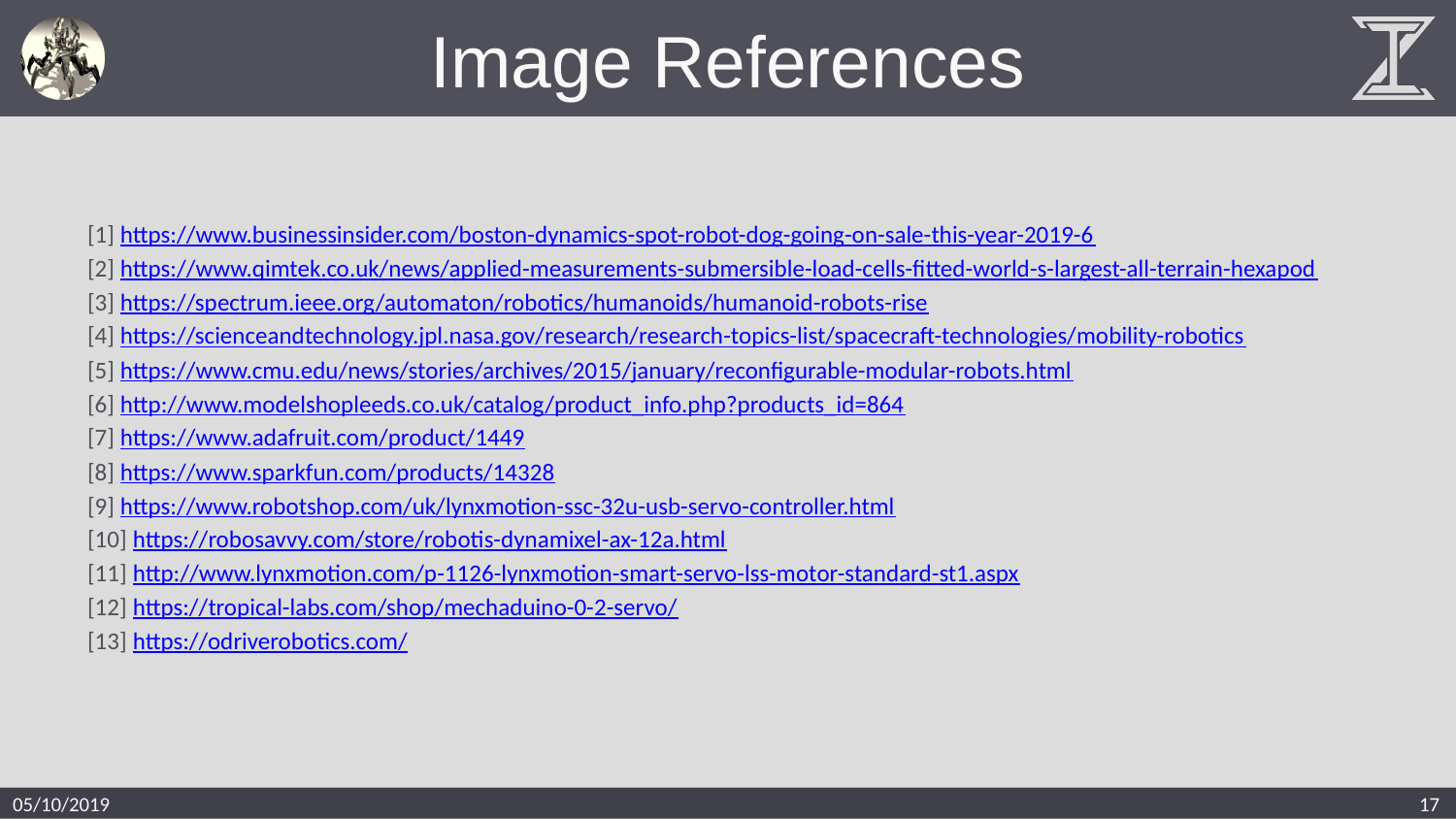

# Image References
[1] https://www.businessinsider.com/boston-dynamics-spot-robot-dog-going-on-sale-this-year-2019-6
[2] https://www.qimtek.co.uk/news/applied-measurements-submersible-load-cells-fitted-world-s-largest-all-terrain-hexapod
[3] https://spectrum.ieee.org/automaton/robotics/humanoids/humanoid-robots-rise
[4] https://scienceandtechnology.jpl.nasa.gov/research/research-topics-list/spacecraft-technologies/mobility-robotics
[5] https://www.cmu.edu/news/stories/archives/2015/january/reconfigurable-modular-robots.html
[6] http://www.modelshopleeds.co.uk/catalog/product_info.php?products_id=864
[7] https://www.adafruit.com/product/1449
[8] https://www.sparkfun.com/products/14328
[9] https://www.robotshop.com/uk/lynxmotion-ssc-32u-usb-servo-controller.html
[10] https://robosavvy.com/store/robotis-dynamixel-ax-12a.html
[11] http://www.lynxmotion.com/p-1126-lynxmotion-smart-servo-lss-motor-standard-st1.aspx
[12] https://tropical-labs.com/shop/mechaduino-0-2-servo/
[13] https://odriverobotics.com/

05/10/2019
17